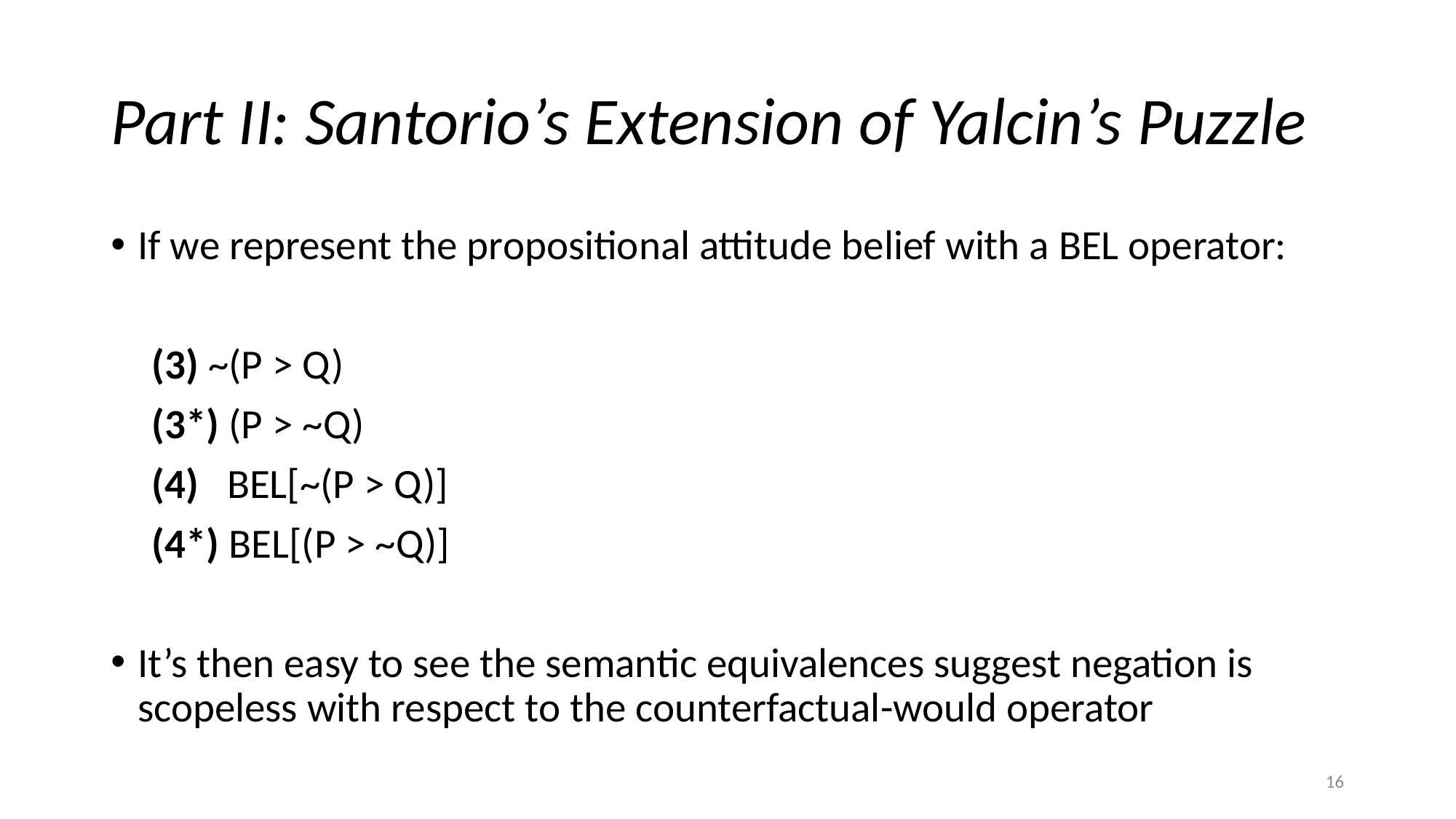

# Part II: Santorio’s Extension of Yalcin’s Puzzle
If we represent the propositional attitude belief with a BEL operator:

	(3) ~(P > Q)
	(3*) (P > ~Q)
	(4)   BEL[~(P > Q)]
	(4*) BEL[(P > ~Q)]

It’s then easy to see the semantic equivalences suggest negation is scopeless with respect to the counterfactual-would operator
16